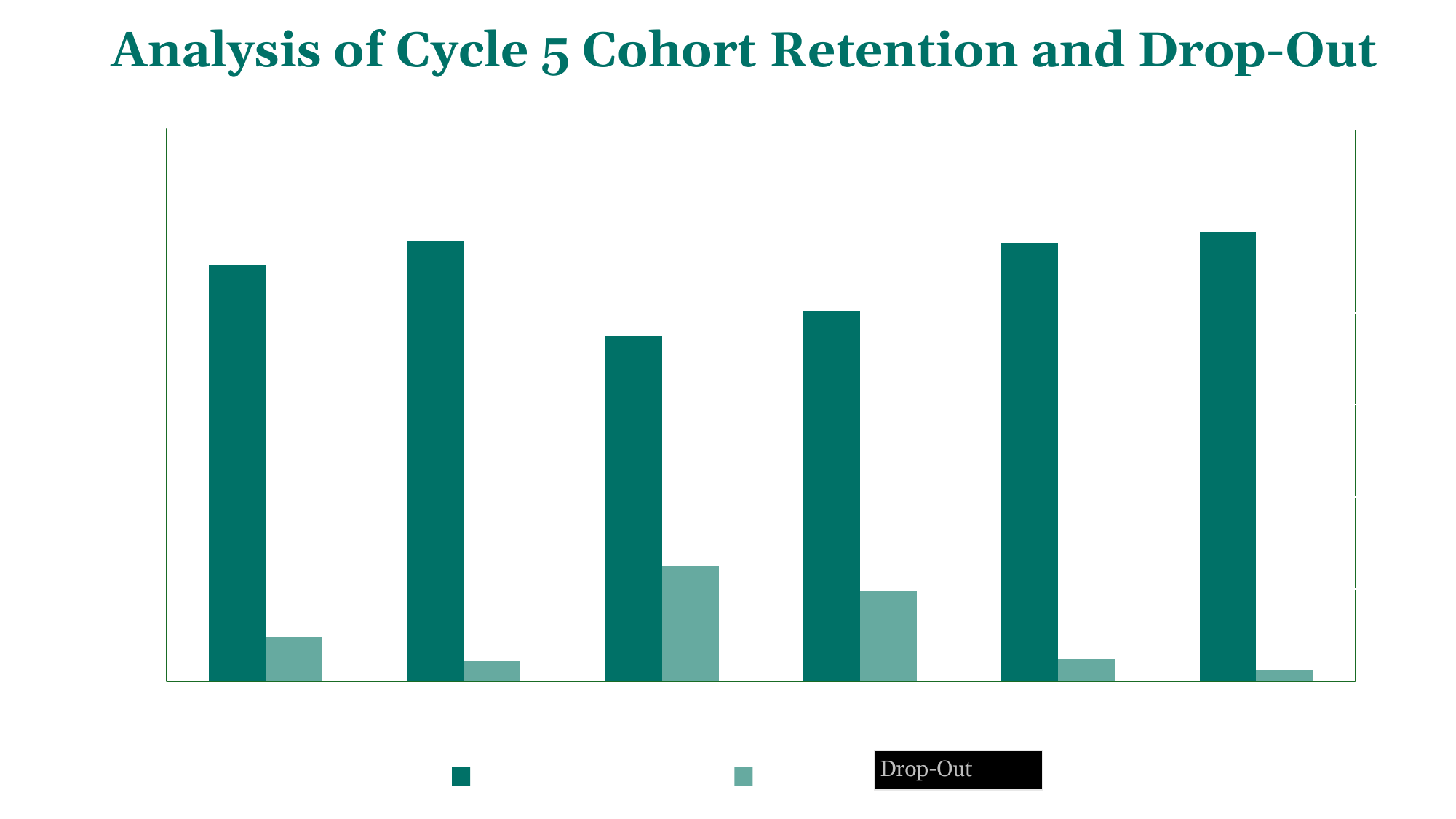

Analysis of Cycle 5 Cohort Retention and Drop-Out

### Chart

| Category | Cycle 5 Retention | Cycle 5 Attrition |
|---|---|---|
| Bauchi | 0.903846847080124 | 0.0961531529198761 |
| FCT | 0.955801547079221 | 0.0441984529207788 |
| Kogi | 0.749239967062334 | 0.250760032937666 |
| Nasarawa | 0.804315909815476 | 0.195684090184524 |
| Oyo | 0.951831513762698 | 0.0481684862373016 |
| Plateau | 0.975941188638848 | 0.0240588113611521 |